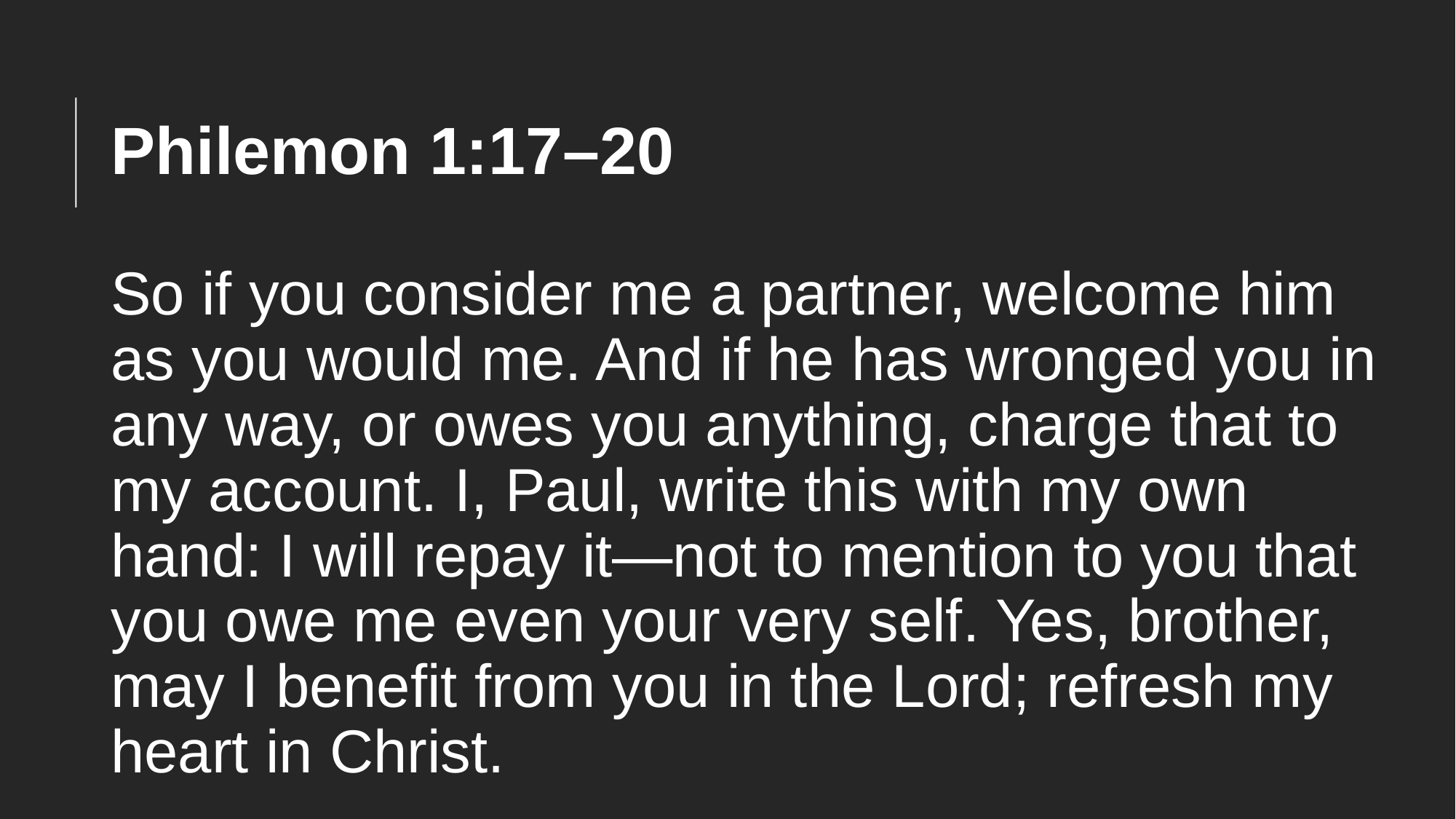

# Philemon 1:17–20
So if you consider me a partner, welcome him as you would me. And if he has wronged you in any way, or owes you anything, charge that to my account. I, Paul, write this with my own hand: I will repay it—not to mention to you that you owe me even your very self. Yes, brother, may I benefit from you in the Lord; refresh my heart in Christ.